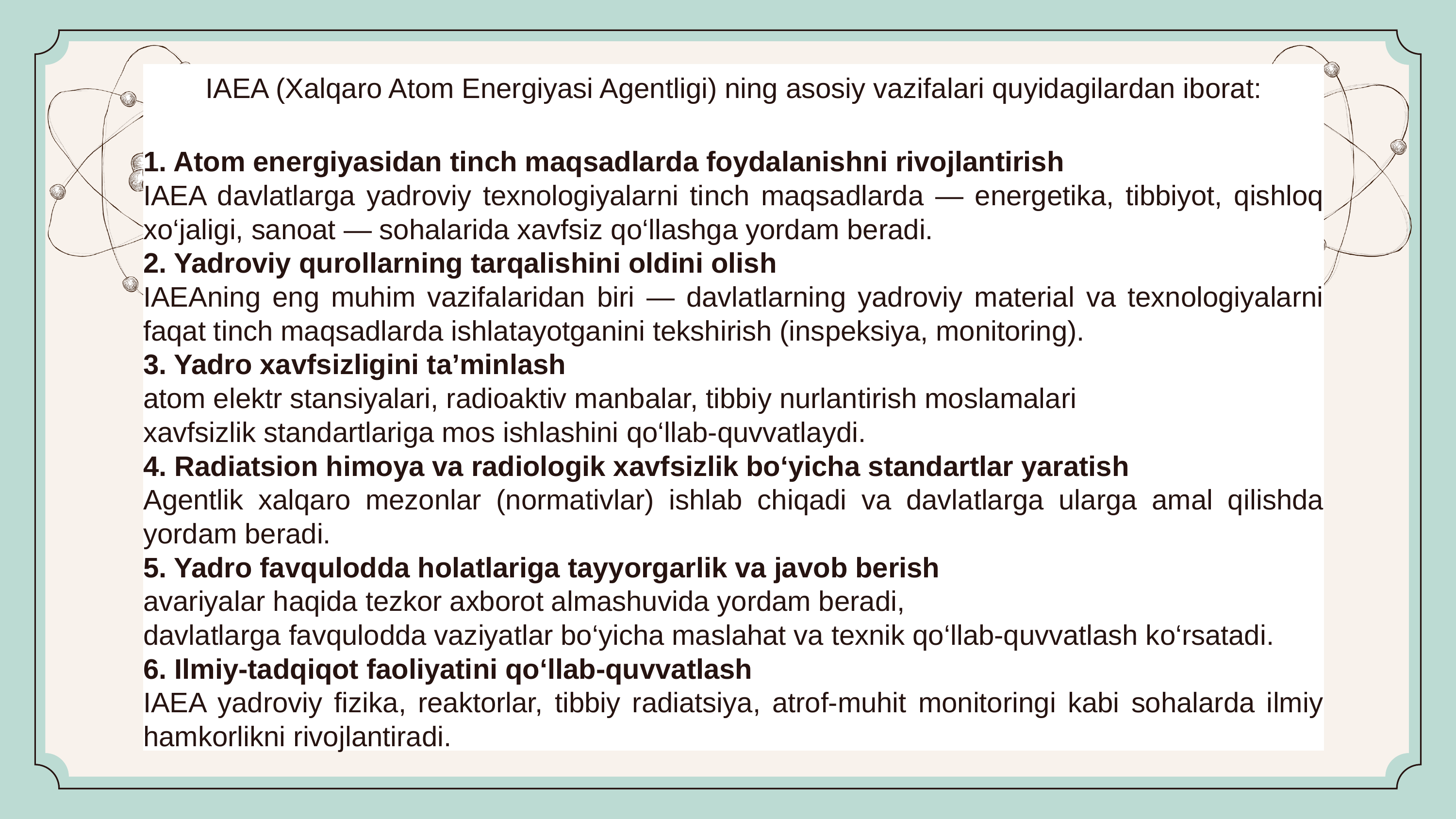

IAEA (Xalqaro Atom Energiyasi Agentligi) ning asosiy vazifalari quyidagilardan iborat:

1. Atom energiyasidan tinch maqsadlarda foydalanishni rivojlantirish
IAEA davlatlarga yadroviy texnologiyalarni tinch maqsadlarda — energetika, tibbiyot, qishloq xo‘jaligi, sanoat — sohalarida xavfsiz qo‘llashga yordam beradi.
2. Yadroviy qurollarning tarqalishini oldini olish
IAEAning eng muhim vazifalaridan biri — davlatlarning yadroviy material va texnologiyalarni faqat tinch maqsadlarda ishlatayotganini tekshirish (inspeksiya, monitoring).
3. Yadro xavfsizligini ta’minlash
atom elektr stansiyalari, radioaktiv manbalar, tibbiy nurlantirish moslamalari
xavfsizlik standartlariga mos ishlashini qo‘llab-quvvatlaydi.
4. Radiatsion himoya va radiologik xavfsizlik bo‘yicha standartlar yaratish
Agentlik xalqaro mezonlar (normativlar) ishlab chiqadi va davlatlarga ularga amal qilishda yordam beradi.
5. Yadro favqulodda holatlariga tayyorgarlik va javob berish
avariyalar haqida tezkor axborot almashuvida yordam beradi,
davlatlarga favqulodda vaziyatlar bo‘yicha maslahat va texnik qo‘llab-quvvatlash ko‘rsatadi.
6. Ilmiy-tadqiqot faoliyatini qo‘llab-quvvatlash
IAEA yadroviy fizika, reaktorlar, tibbiy radiatsiya, atrof-muhit monitoringi kabi sohalarda ilmiy hamkorlikni rivojlantiradi.